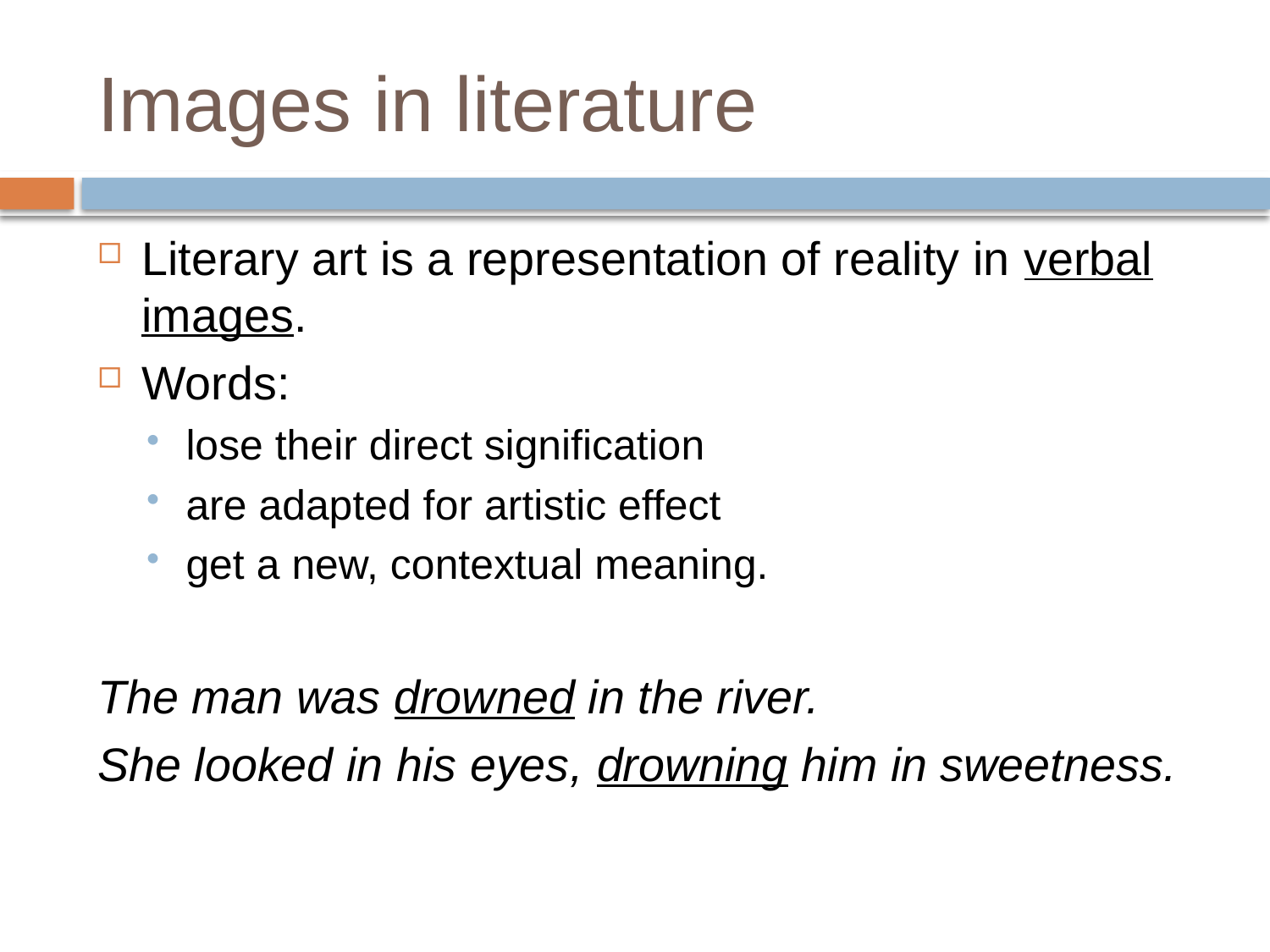

# Images in literature
Literary art is a representation of reality in verbal images.
Words:
lose their direct signification
are adapted for artistic effect
get a new, contextual meaning.

The man was drowned in the river.
She looked in his eyes, drowning him in sweetness.